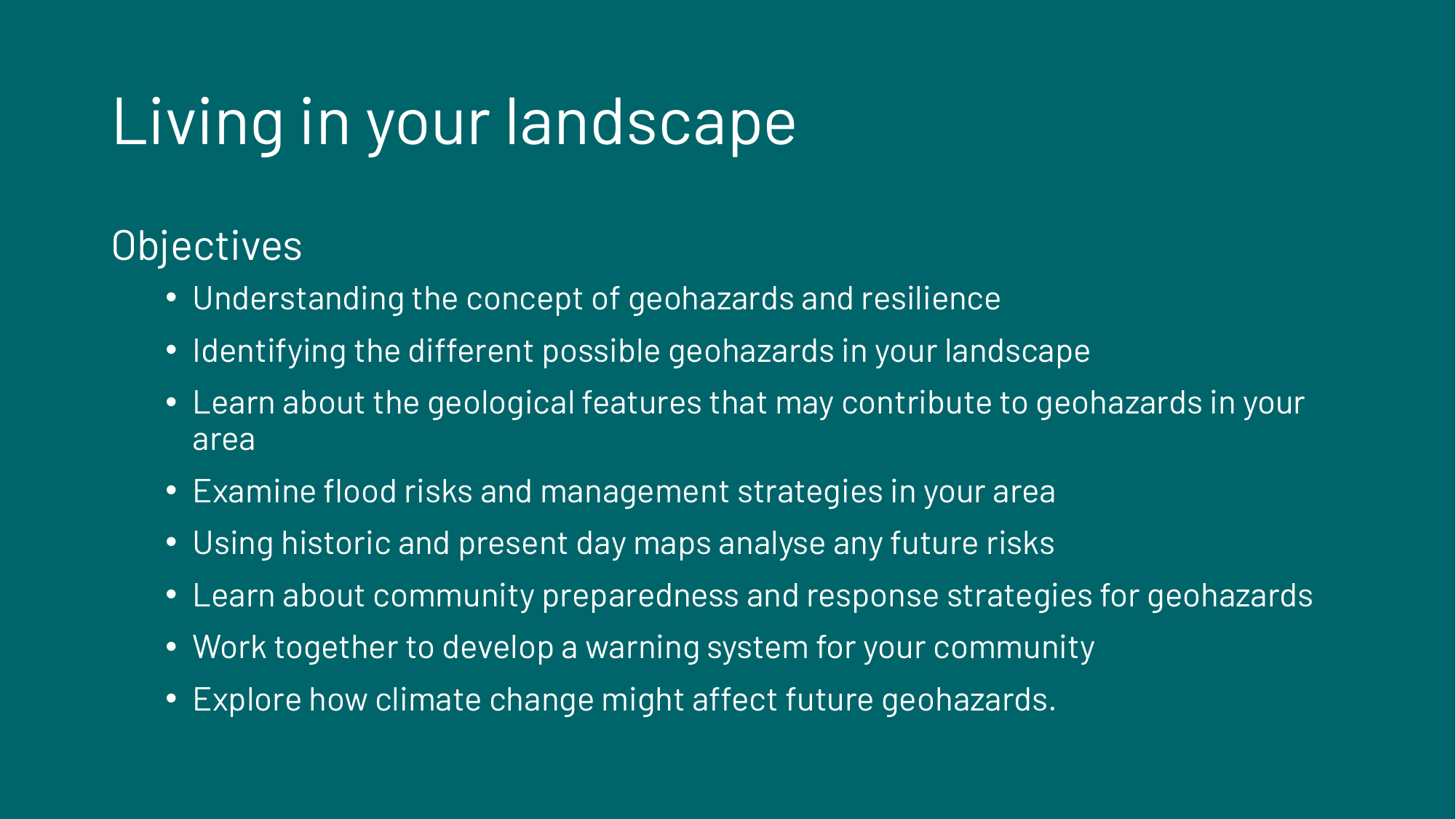

Living in your landscape
Objectives
Understanding the concept of geohazards and resilience
Identifying the different possible geohazards in your landscape
Learn about the geological features that may contribute to geohazards in your area
Examine flood risks and management strategies in your area
Using historic and present day maps analyse any future risks
Learn about community preparedness and response strategies for geohazards
Work together to develop a warning system for your community
Explore how climate change might affect future geohazards.